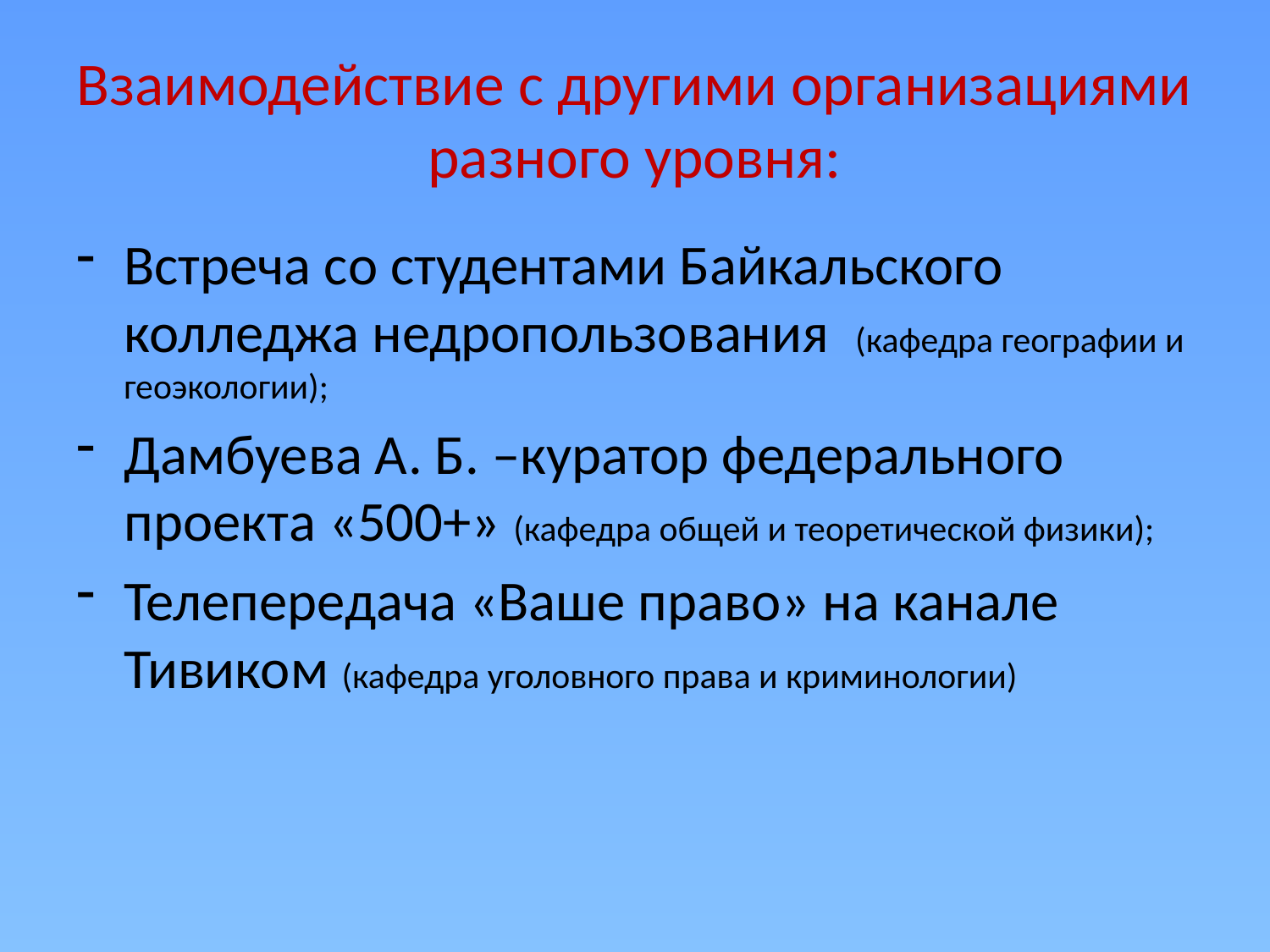

# Взаимодействие с другими организациями разного уровня:
Встреча со студентами Байкальского колледжа недропользования  (кафедра географии и геоэкологии);
Дамбуева А. Б. –куратор федерального проекта «500+» (кафедра общей и теоретической физики);
Телепередача «Ваше право» на канале Тивиком (кафедра уголовного права и криминологии)